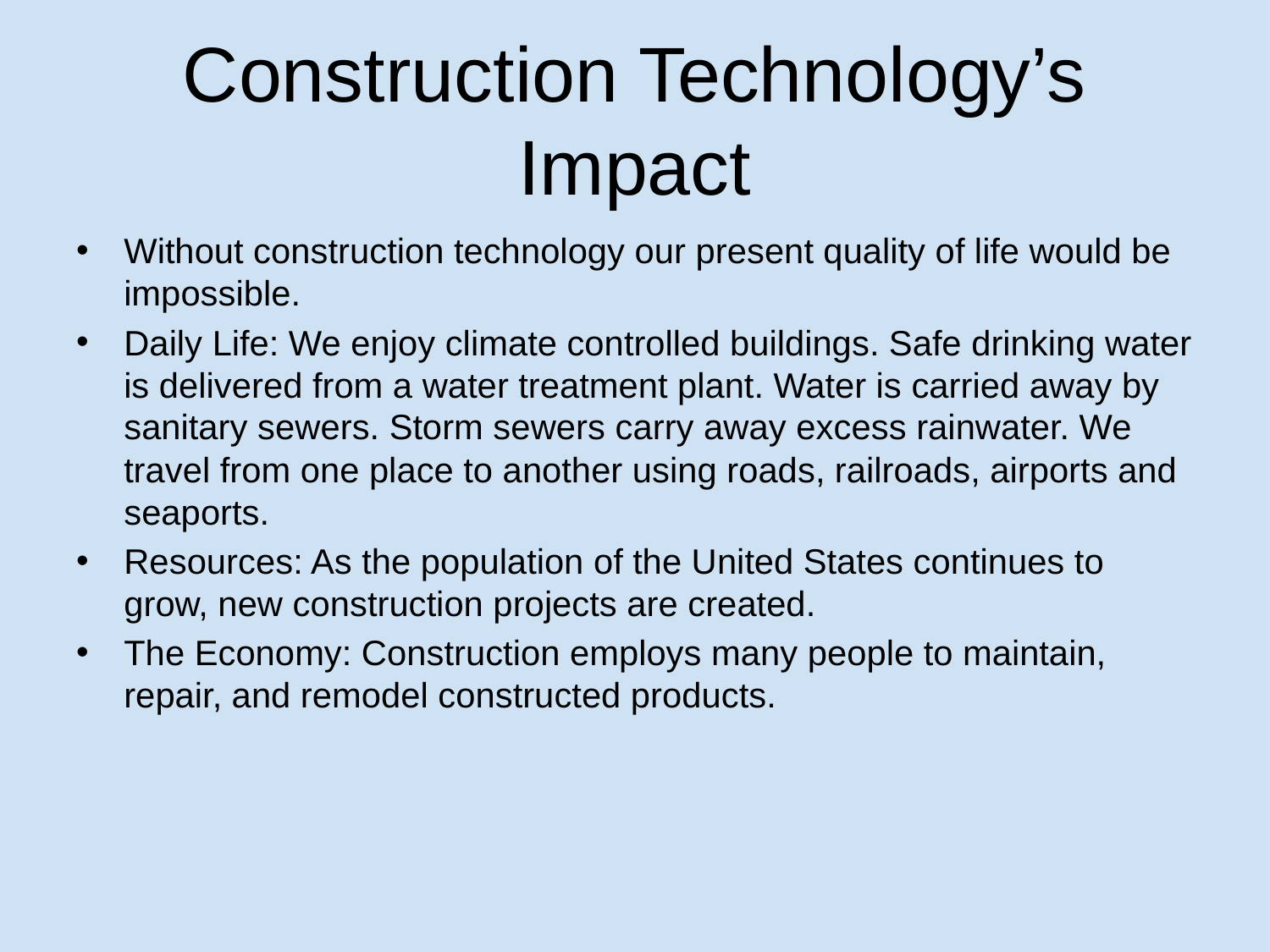

# Construction Technology’s Impact
Without construction technology our present quality of life would be impossible.
Daily Life: We enjoy climate controlled buildings. Safe drinking water is delivered from a water treatment plant. Water is carried away by sanitary sewers. Storm sewers carry away excess rainwater. We travel from one place to another using roads, railroads, airports and seaports.
Resources: As the population of the United States continues to grow, new construction projects are created.
The Economy: Construction employs many people to maintain, repair, and remodel constructed products.